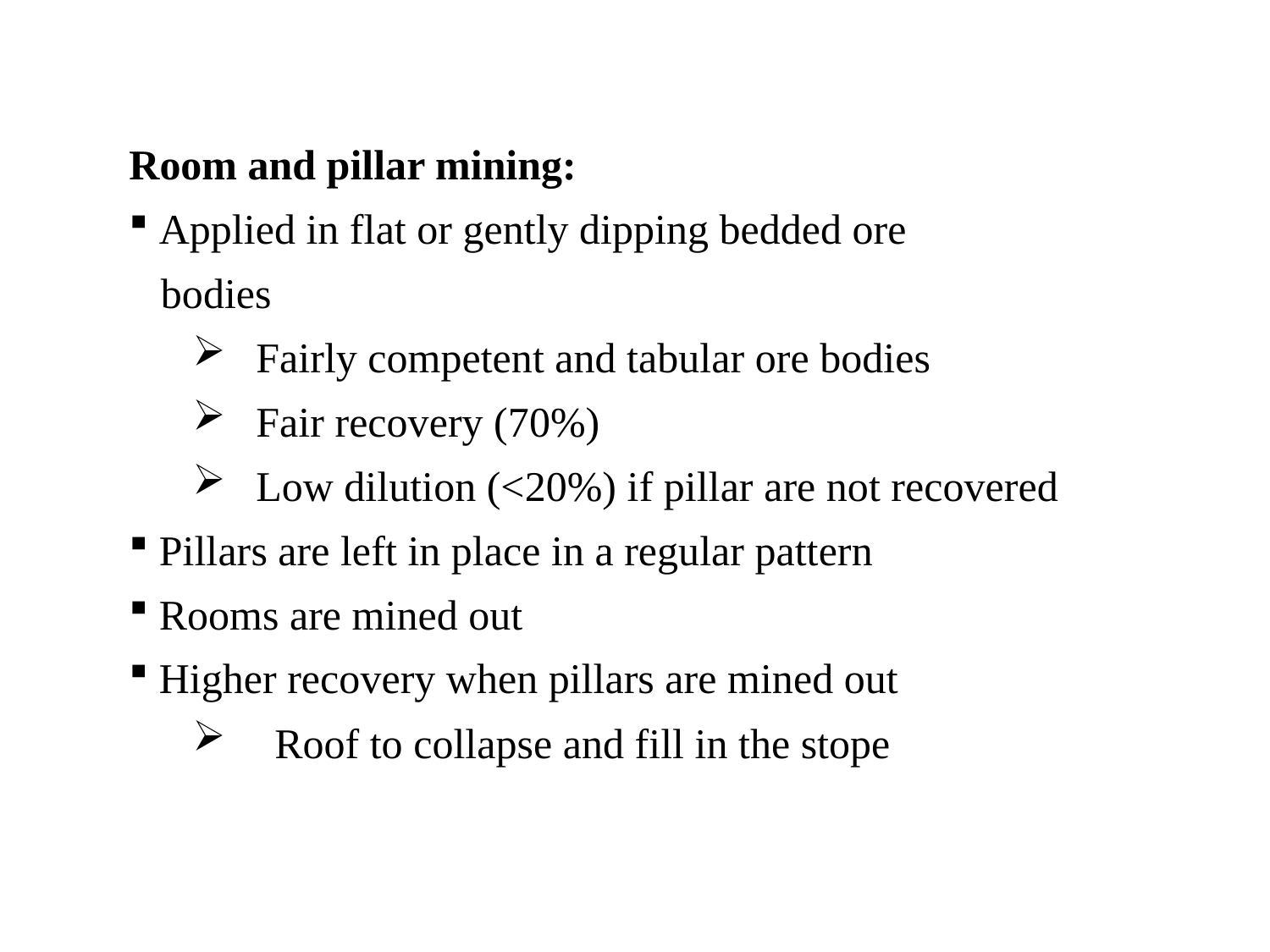

Room and pillar mining:
 Applied in flat or gently dipping bedded ore
   bodies
Fairly competent and tabular ore bodies
Fair recovery (70%)
Low dilution (<20%) if pillar are not recovered
 Pillars are left in place in a regular pattern
 Rooms are mined out
 Higher recovery when pillars are mined out
 Roof to collapse and fill in the stope